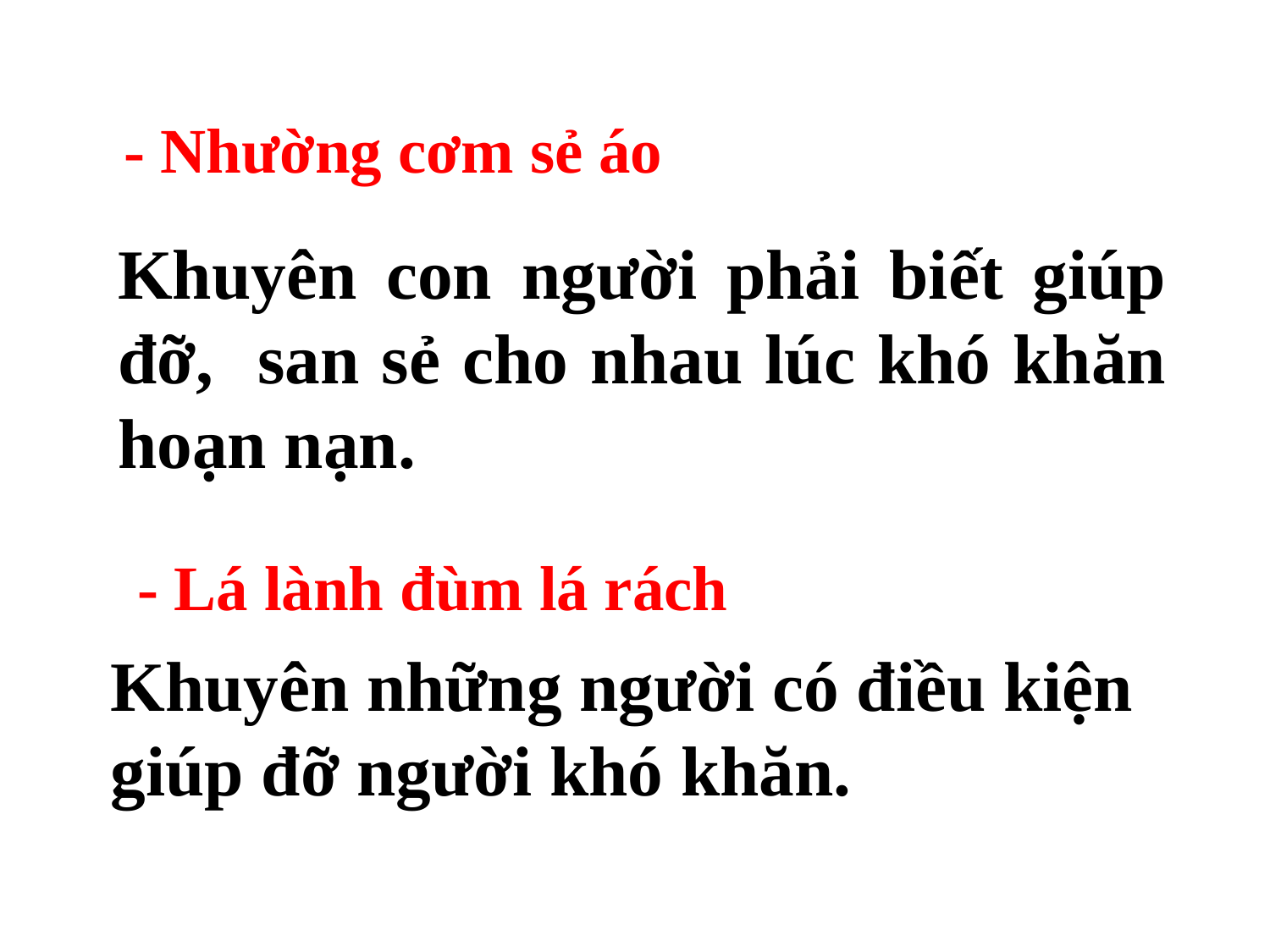

- Nhường cơm sẻ áo
Khuyên con người phải biết giúp đỡ,  san sẻ cho nhau lúc khó khăn hoạn nạn.
- Lá lành đùm lá rách
Khuyên những người có điều kiện giúp đỡ người khó khăn.